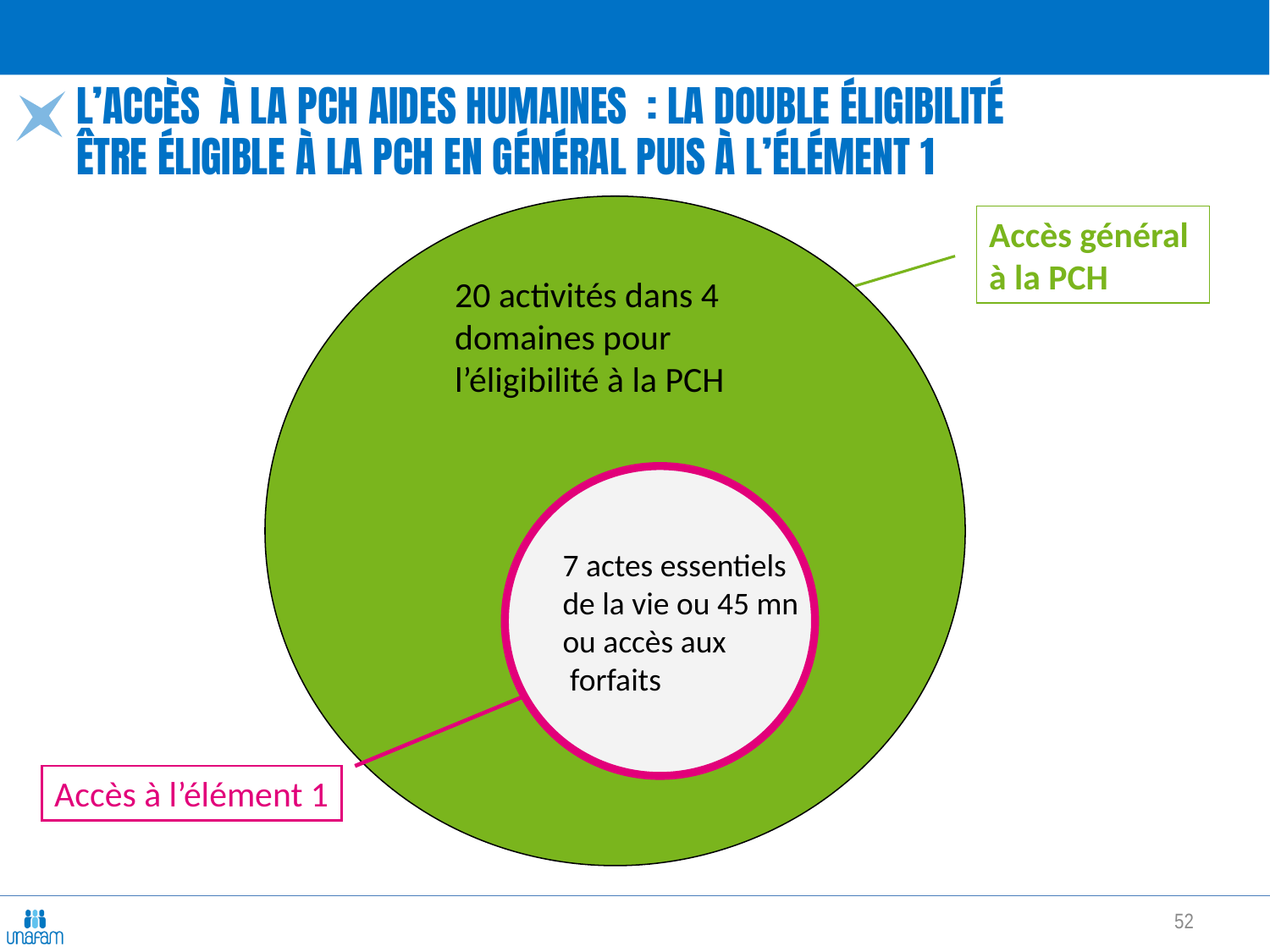

# L’accès  à la PCH aides humaines  : la double éligibilité être éligible à la PCH en général puis à l’élément 1

Accès général
à la PCH

20 activités dans 4 domaines pour
l’éligibilité à la PCH
7 actes essentiels
de la vie ou 45 mn
ou accès aux
 forfaits

Accès à l’élément 1
52